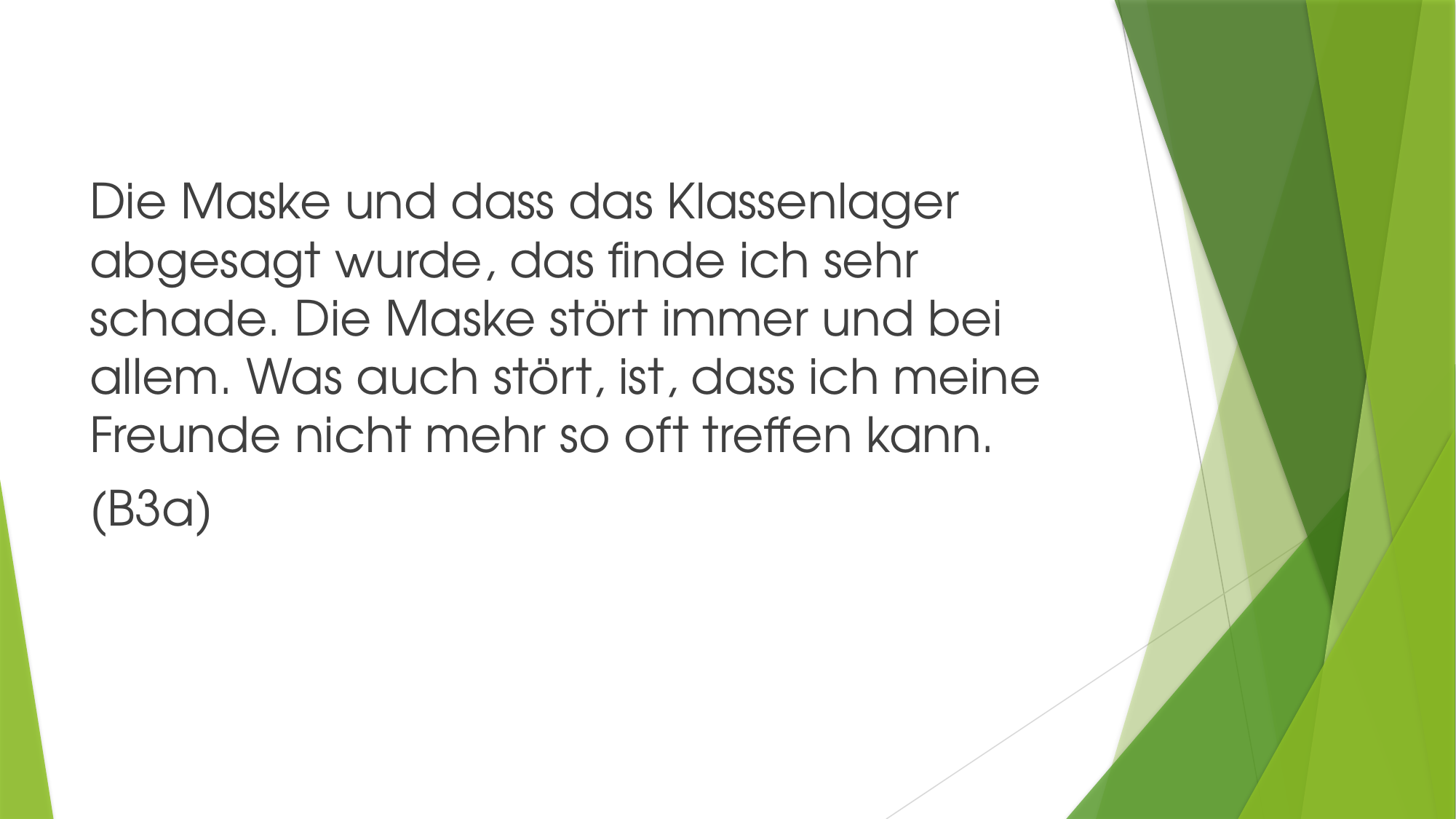

Die Maske und dass das Klassenlager abgesagt wurde, das finde ich sehr schade. Die Maske stört immer und bei allem. Was auch stört, ist, dass ich meine Freunde nicht mehr so oft treffen kann.
(B3a)